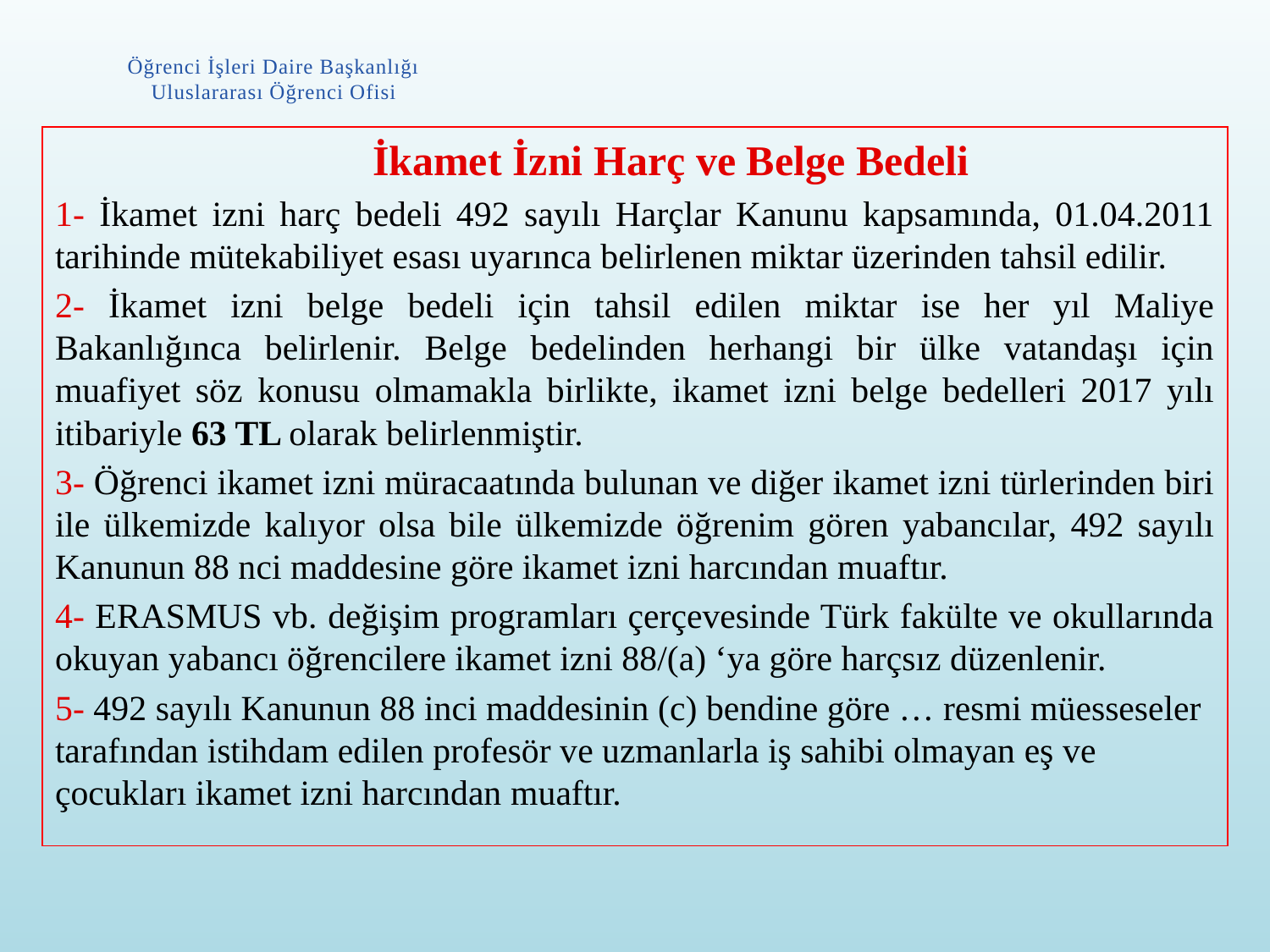

Öğrenci İşleri Daire Başkanlığı
Uluslararası Öğrenci Ofisi
		İkamet İzni Harç ve Belge Bedeli
1- İkamet izni harç bedeli 492 sayılı Harçlar Kanunu kapsamında, 01.04.2011 tarihinde mütekabiliyet esası uyarınca belirlenen miktar üzerinden tahsil edilir.
2- İkamet izni belge bedeli için tahsil edilen miktar ise her yıl Maliye Bakanlığınca belirlenir. Belge bedelinden herhangi bir ülke vatandaşı için muafiyet söz konusu olmamakla birlikte, ikamet izni belge bedelleri 2017 yılı itibariyle 63 TL olarak belirlenmiştir.
3- Öğrenci ikamet izni müracaatında bulunan ve diğer ikamet izni türlerinden biri ile ülkemizde kalıyor olsa bile ülkemizde öğrenim gören yabancılar, 492 sayılı Kanunun 88 nci maddesine göre ikamet izni harcından muaftır.
4- ERASMUS vb. değişim programları çerçevesinde Türk fakülte ve okullarında okuyan yabancı öğrencilere ikamet izni 88/(a) ‘ya göre harçsız düzenlenir.
5- 492 sayılı Kanunun 88 inci maddesinin (c) bendine göre … resmi müesseseler tarafından istihdam edilen profesör ve uzmanlarla iş sahibi olmayan eş ve çocukları ikamet izni harcından muaftır.